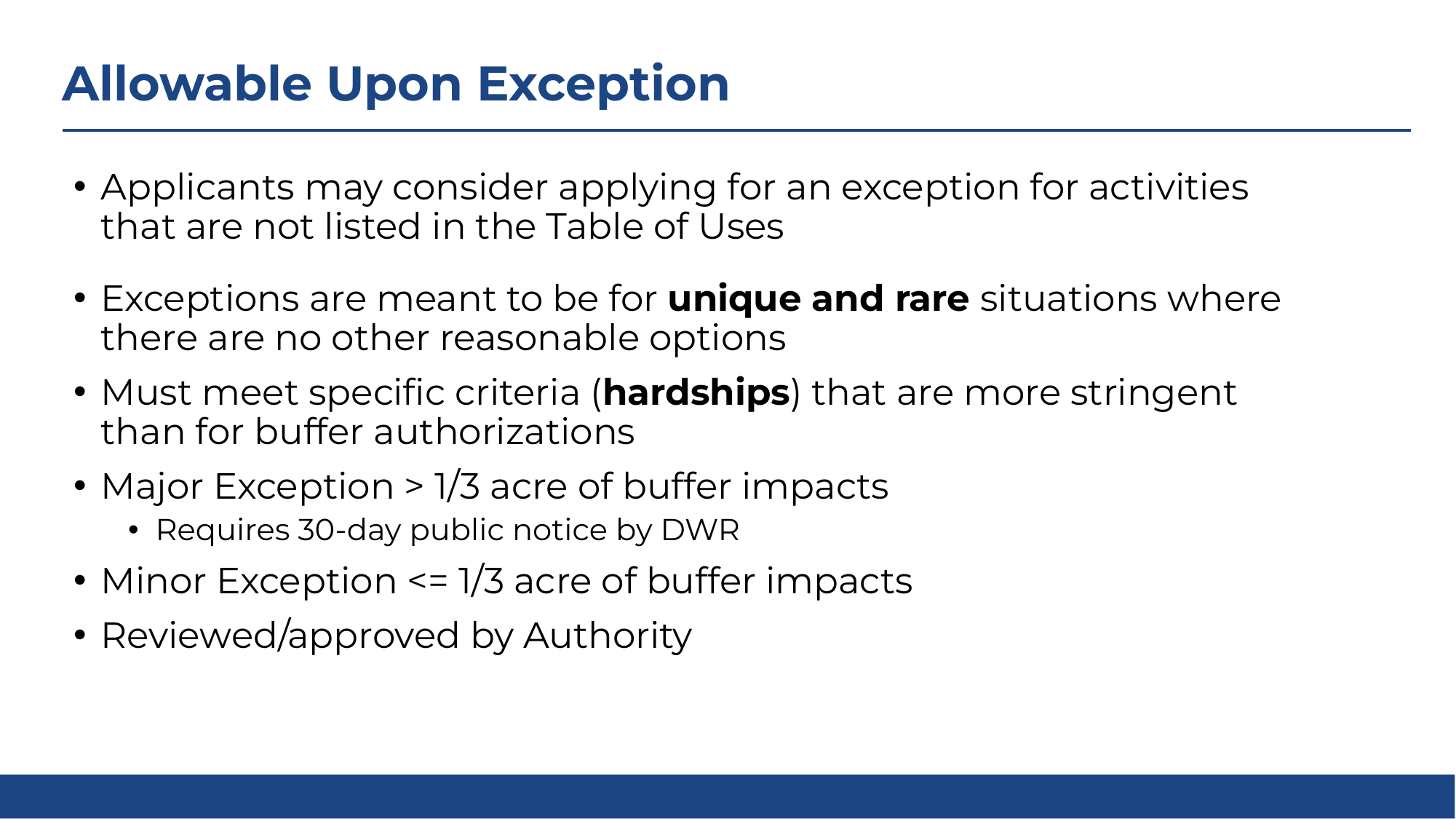

Allowable Upon Exception
Applicants may consider applying for an exception for activities that are not listed in the Table of Uses
Exceptions are meant to be for unique and rare situations where there are no other reasonable options
Must meet specific criteria (hardships) that are more stringent than for buffer authorizations
Major Exception > 1/3 acre of buffer impacts
Requires 30-day public notice by DWR
Minor Exception <= 1/3 acre of buffer impacts
Reviewed/approved by Authority